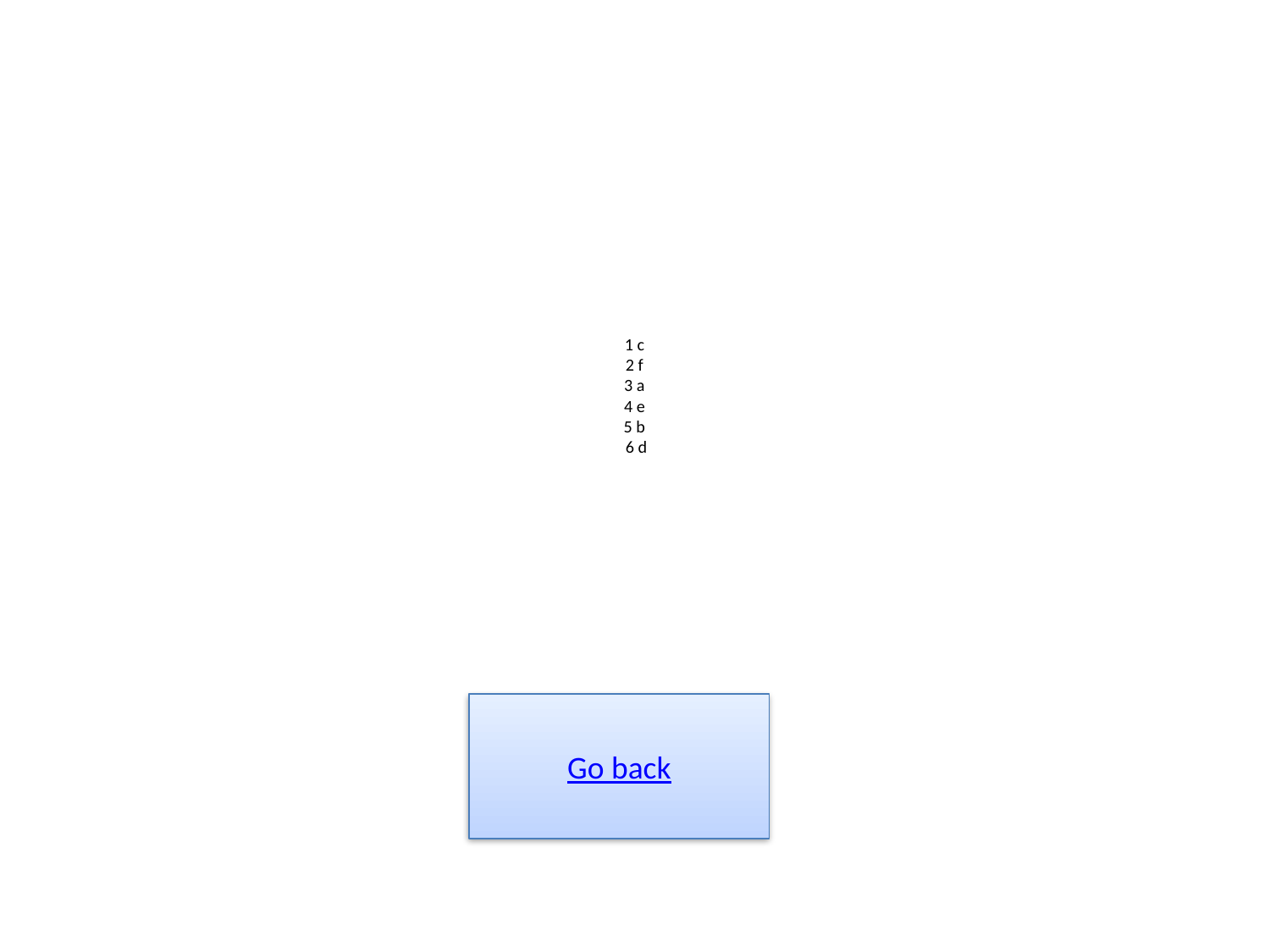

# 1 c 2 f 3 a 4 e 5 b 6 d